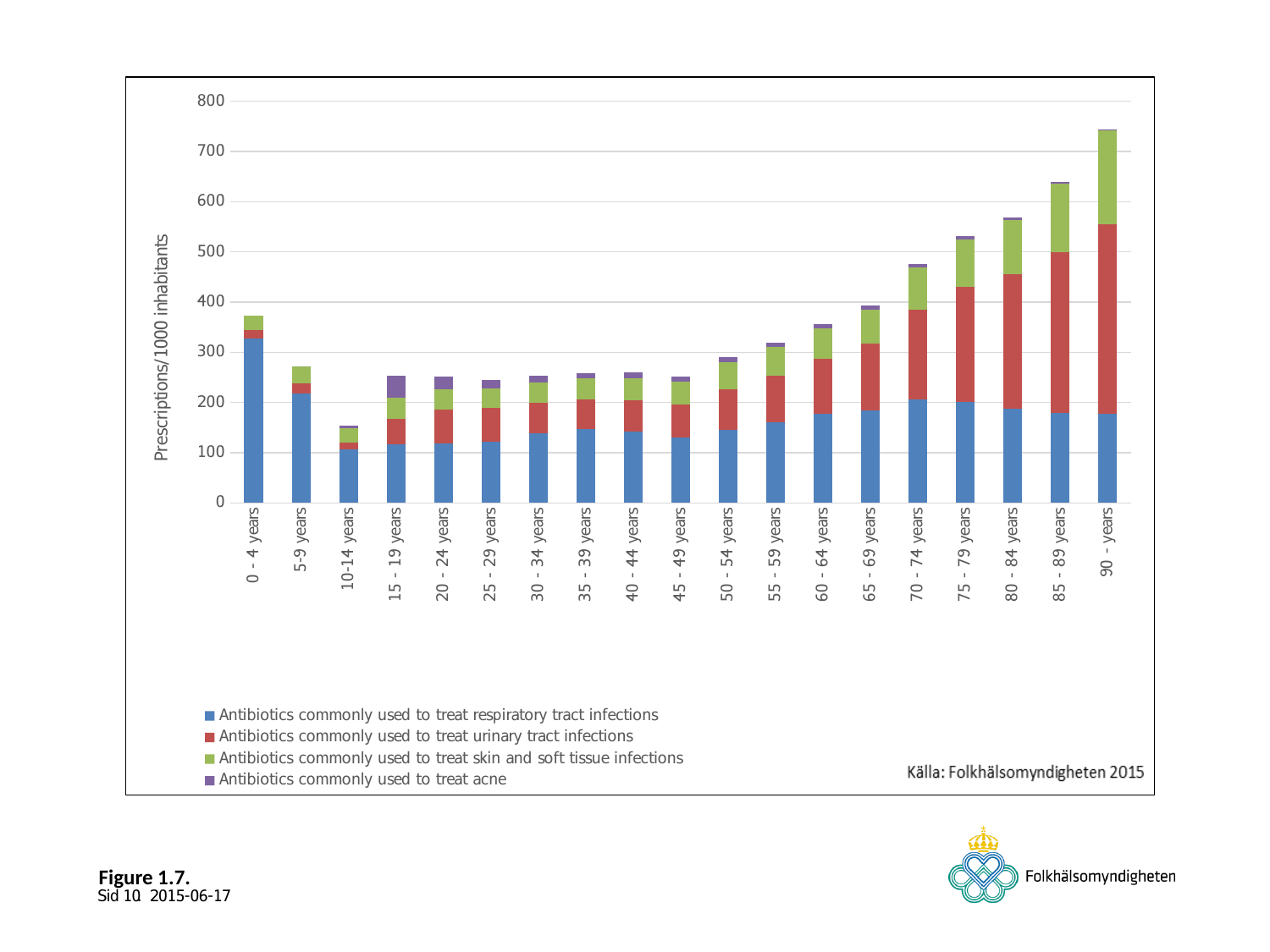

### Chart

| Category | Antibiotics commonly used to treat respiratory tract infections | Antibiotics commonly used to treat urinary tract infections | Antibiotics commonly used to treat skin and soft tissue infections | Antibiotics commonly used to treat acne |
|---|---|---|---|---|
| 0 - 4 years | 326.707759158162 | 17.2826798429758 | 29.2218390070101 | None |
| 5-9 years | 217.628819786719 | 19.6074917107268 | 34.2199121785106 | 0.00358455058697016 |
| 10-14 years | 107.13528122373 | 12.3720371141472 | 28.7567860594109 | 5.1715468680028 |
| 15 - 19 years | 116.07591234431 | 51.1674364959798 | 41.6186098188648 | 44.1810285361102 |
| 20 - 24 years | 117.912313599429 | 67.1726642259726 | 41.386135666875 | 25.0379498169479 |
| 25 - 29 years | 122.68100846726 | 66.1523473081401 | 39.5291918479854 | 16.5131365296116 |
| 30 - 34 years | 139.147551038436 | 60.9494507399302 | 40.5340764580684 | 12.4668952264125 |
| 35 - 39 years | 147.921210289828 | 58.5930315053735 | 41.2489817904722 | 11.1116220406233 |
| 40 - 44 years | 142.02455088046 | 62.2630415830343 | 43.8023141021742 | 12.2489274000739 |
| 45 - 49 years | 129.413077405308 | 65.8935385220714 | 45.9413708710098 | 10.7233725182748 |
| 50 - 54 years | 146.161595137993 | 80.4012821046497 | 53.8084335844815 | 9.88552637056154 |
| 55 - 59 years | 161.29401859262 | 92.0326021856311 | 57.0763929275131 | 8.58281180831026 |
| 60 - 64 years | 177.473137551474 | 110.091887496831 | 59.9410730990829 | 7.94726304653826 |
| 65 - 69 years | 184.264348079741 | 133.733649785533 | 67.3681872725224 | 7.61573598339952 |
| 70 - 74 years | 205.454180870263 | 179.364124501482 | 83.6174052536595 | 7.37250183811242 |
| 75 - 79 years | 200.841441620334 | 229.528643764893 | 94.9848590150913 | 5.69648530579825 |
| 80 - 84 years | 187.034381592827 | 267.817114978903 | 109.07832278481 | 4.05458860759494 |
| 85 - 89 years | 179.379559791129 | 320.552544841804 | 135.914180256027 | 2.69729776439073 |
| 90 - years | 177.562758694834 | 377.584260603129 | 187.356877922916 | 1.52663548889964 |
# Figure 1.7.
10
2015-06-17